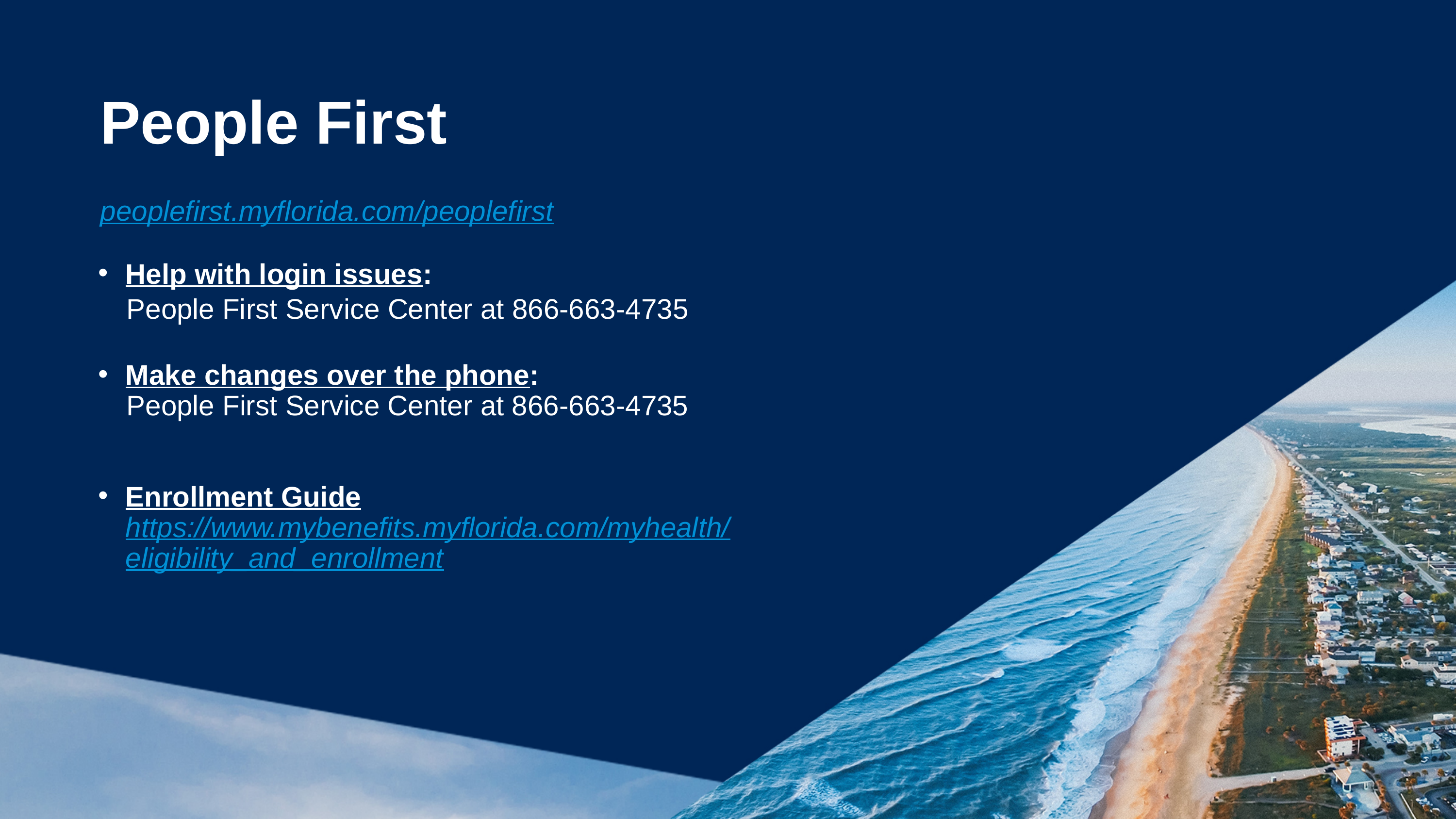

# People First
peoplefirst.myflorida.com/peoplefirst
Help with login issues:
	People First Service Center at 866-663-4735

Make changes over the phone:
	People First Service Center at 866-663-4735

Enrollment Guide
https://www.mybenefits.myflorida.com/myhealth/eligibility_and_enrollment